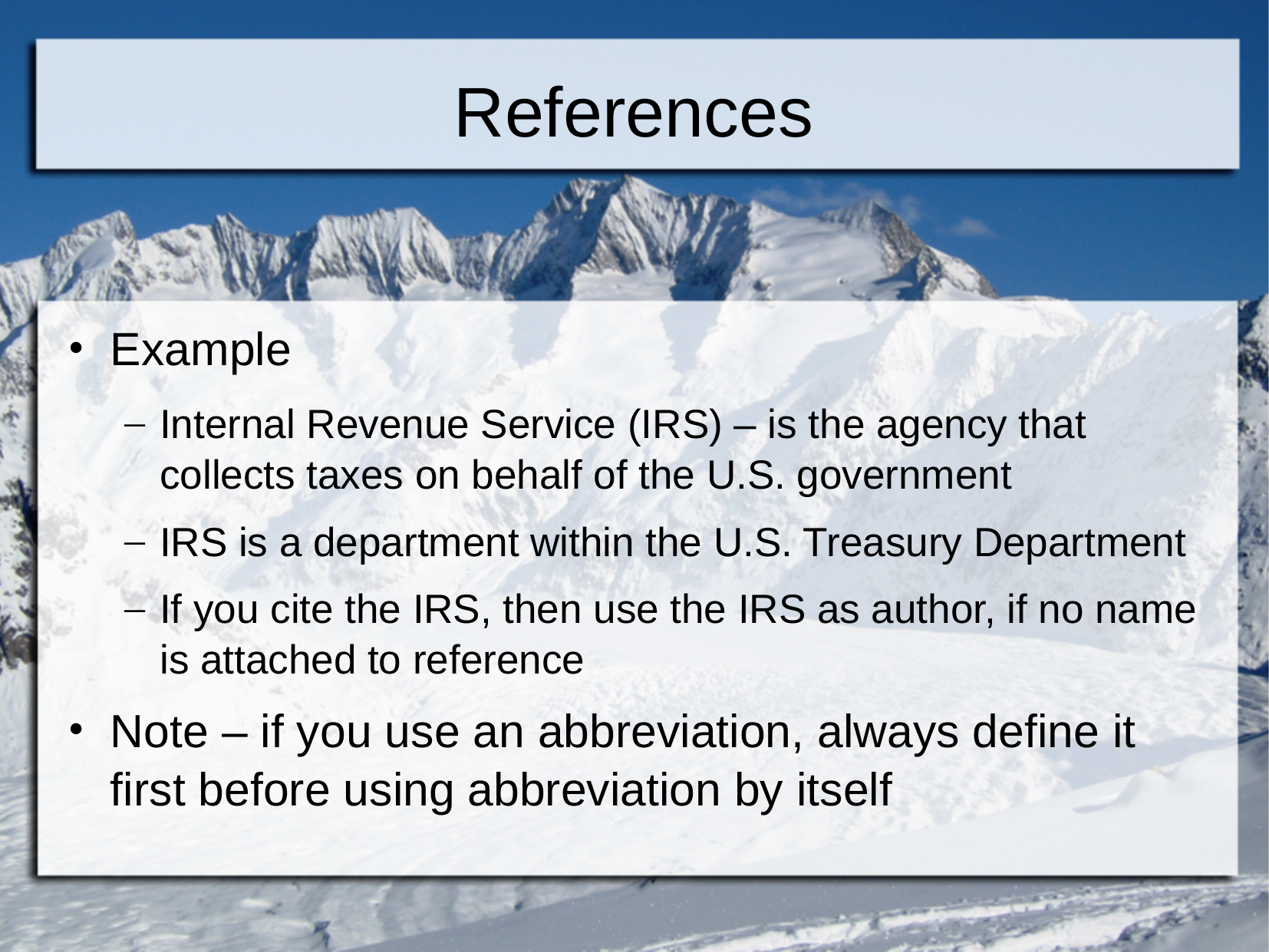

# References
Example
Internal Revenue Service (IRS) – is the agency that collects taxes on behalf of the U.S. government
IRS is a department within the U.S. Treasury Department
If you cite the IRS, then use the IRS as author, if no name is attached to reference
Note – if you use an abbreviation, always define it first before using abbreviation by itself